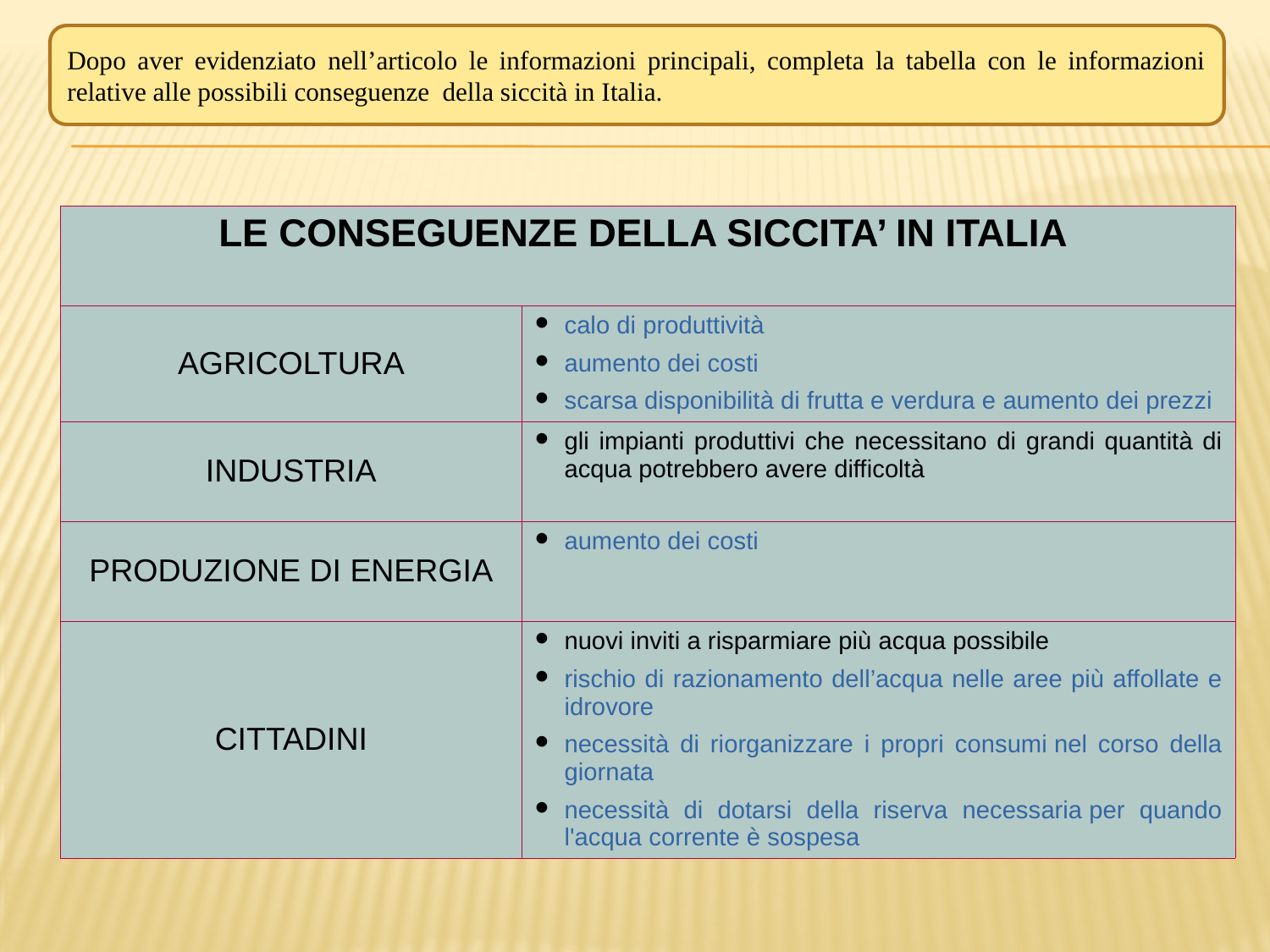

Dopo aver evidenziato nell’articolo le informazioni principali, completa la tabella con le informazioni relative alle possibili conseguenze  della siccità in Italia.
| LE CONSEGUENZE DELLA SICCITA’ IN ITALIA |  |
| --- | --- |
| AGRICOLTURA | calo di produttività aumento dei costi scarsa disponibilità di frutta e verdura e aumento dei prezzi |
| INDUSTRIA | gli impianti produttivi che necessitano di grandi quantità di acqua potrebbero avere difficoltà |
| PRODUZIONE DI ENERGIA | aumento dei costi |
| CITTADINI | nuovi inviti a risparmiare più acqua possibile rischio di razionamento dell’acqua nelle aree più affollate e idrovore necessità di riorganizzare i propri consumi nel corso della giornata necessità di dotarsi della riserva necessaria per quando l'acqua corrente è sospesa |